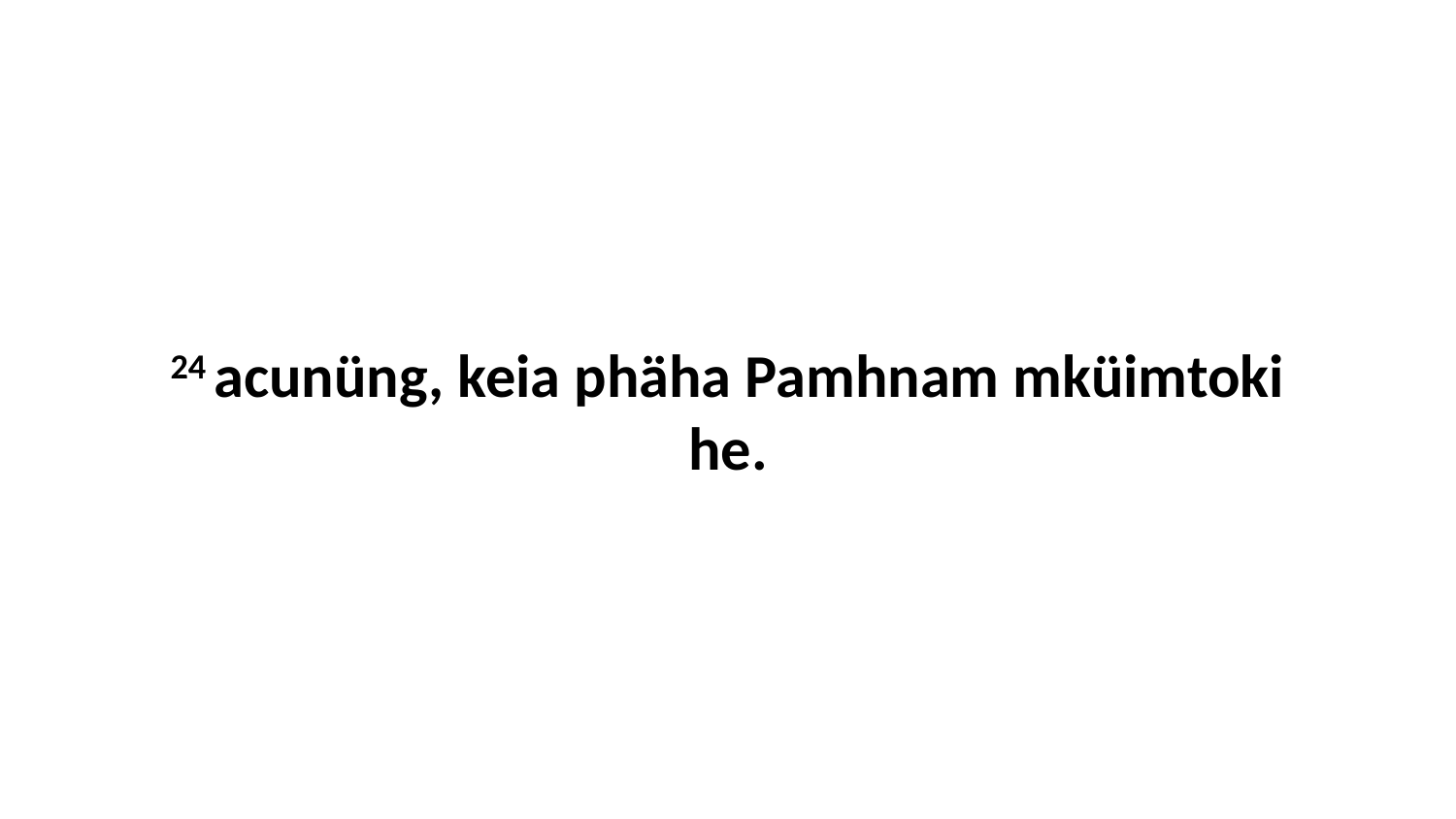

24 acunüng, keia phäha Pamhnam mküimtoki he.